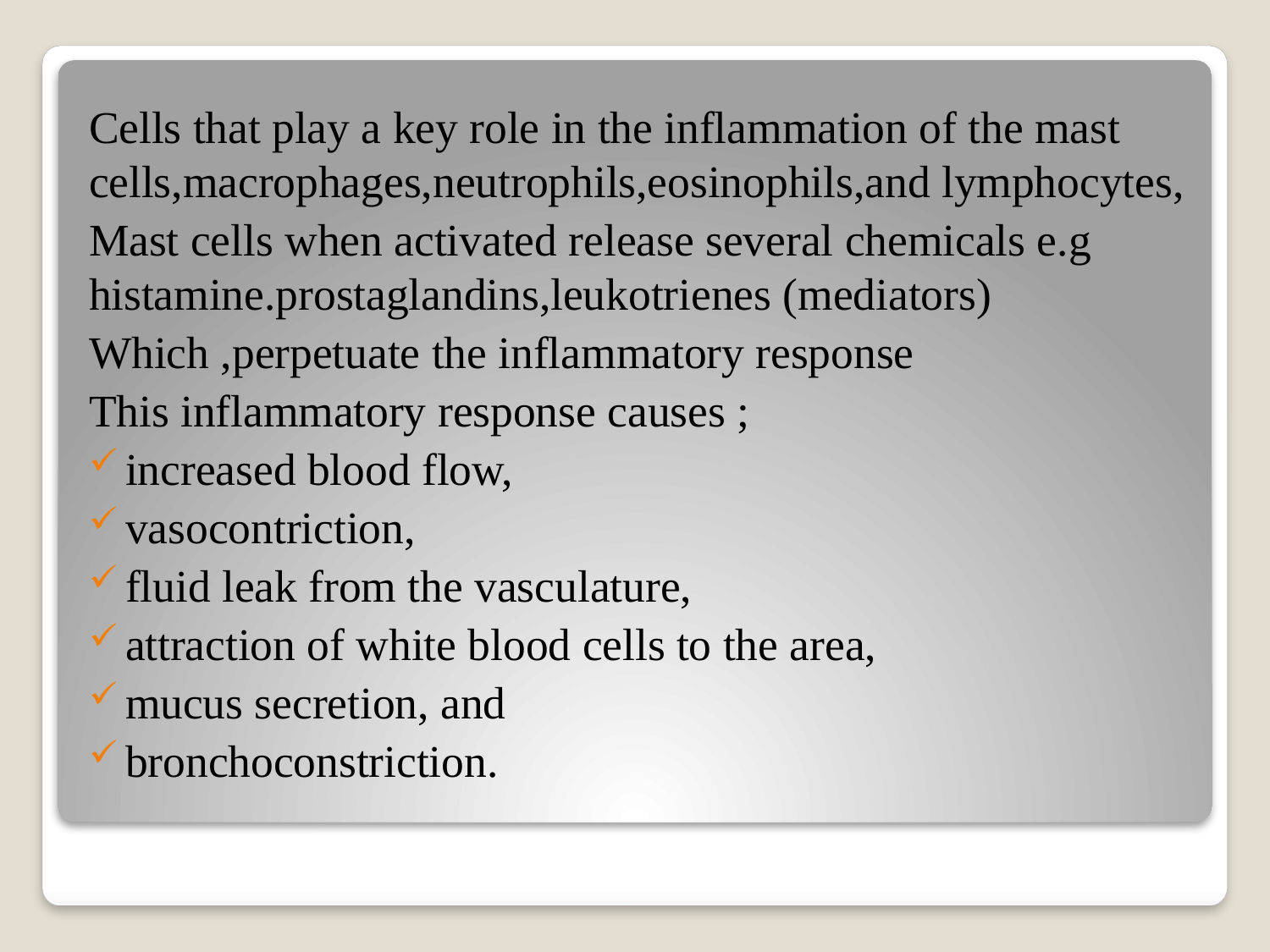

Cells that play a key role in the inflammation of the mast cells,macrophages,neutrophils,eosinophils,and lymphocytes,
Mast cells when activated release several chemicals e.g histamine.prostaglandins,leukotrienes (mediators)
Which ,perpetuate the inflammatory response
This inflammatory response causes ;
increased blood flow,
vasocontriction,
fluid leak from the vasculature,
attraction of white blood cells to the area,
mucus secretion, and
bronchoconstriction.